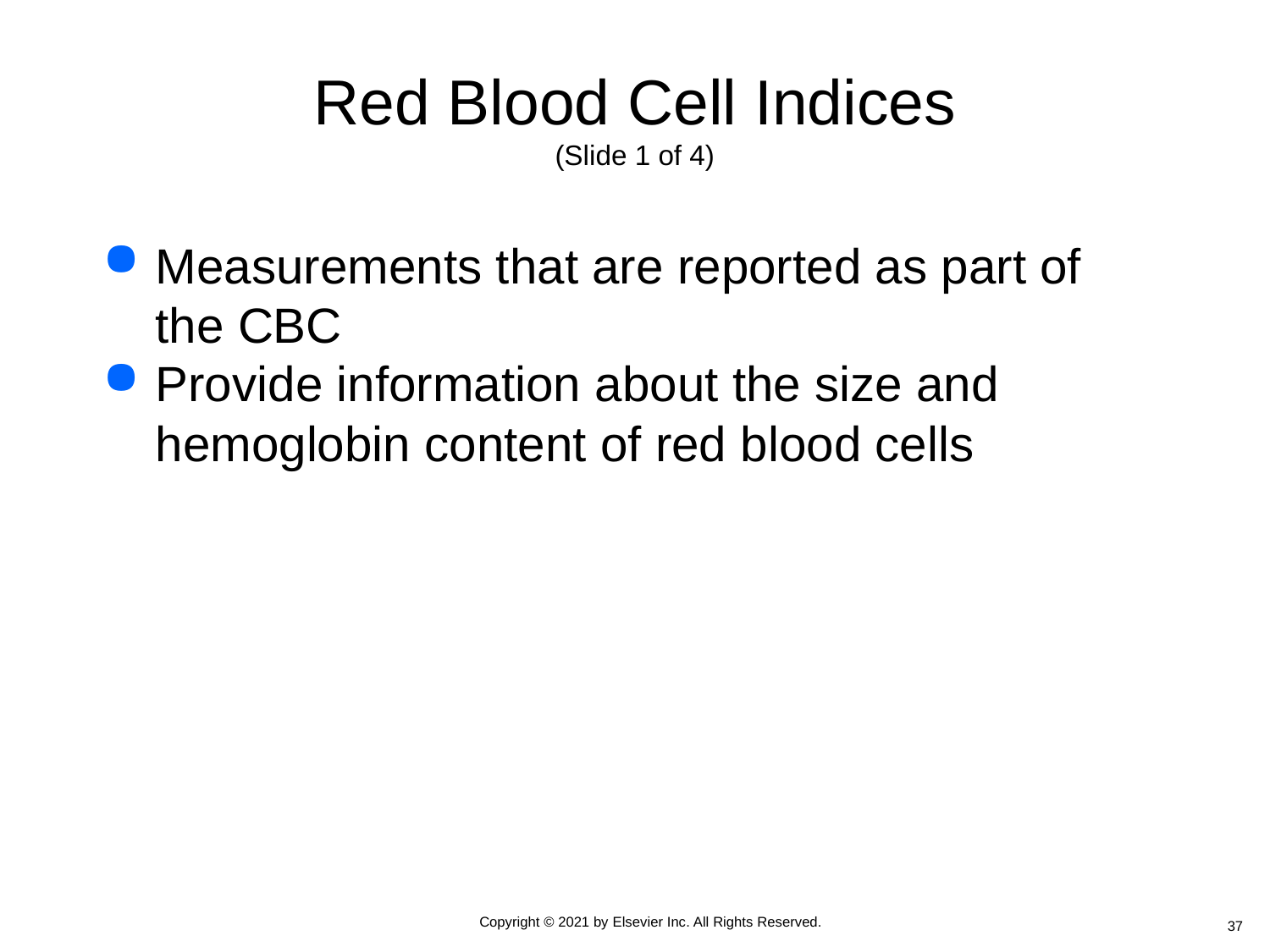

# Red Blood Cell Indices (Slide 1 of 4)
Measurements that are reported as part of the CBC
Provide information about the size and hemoglobin content of red blood cells

37